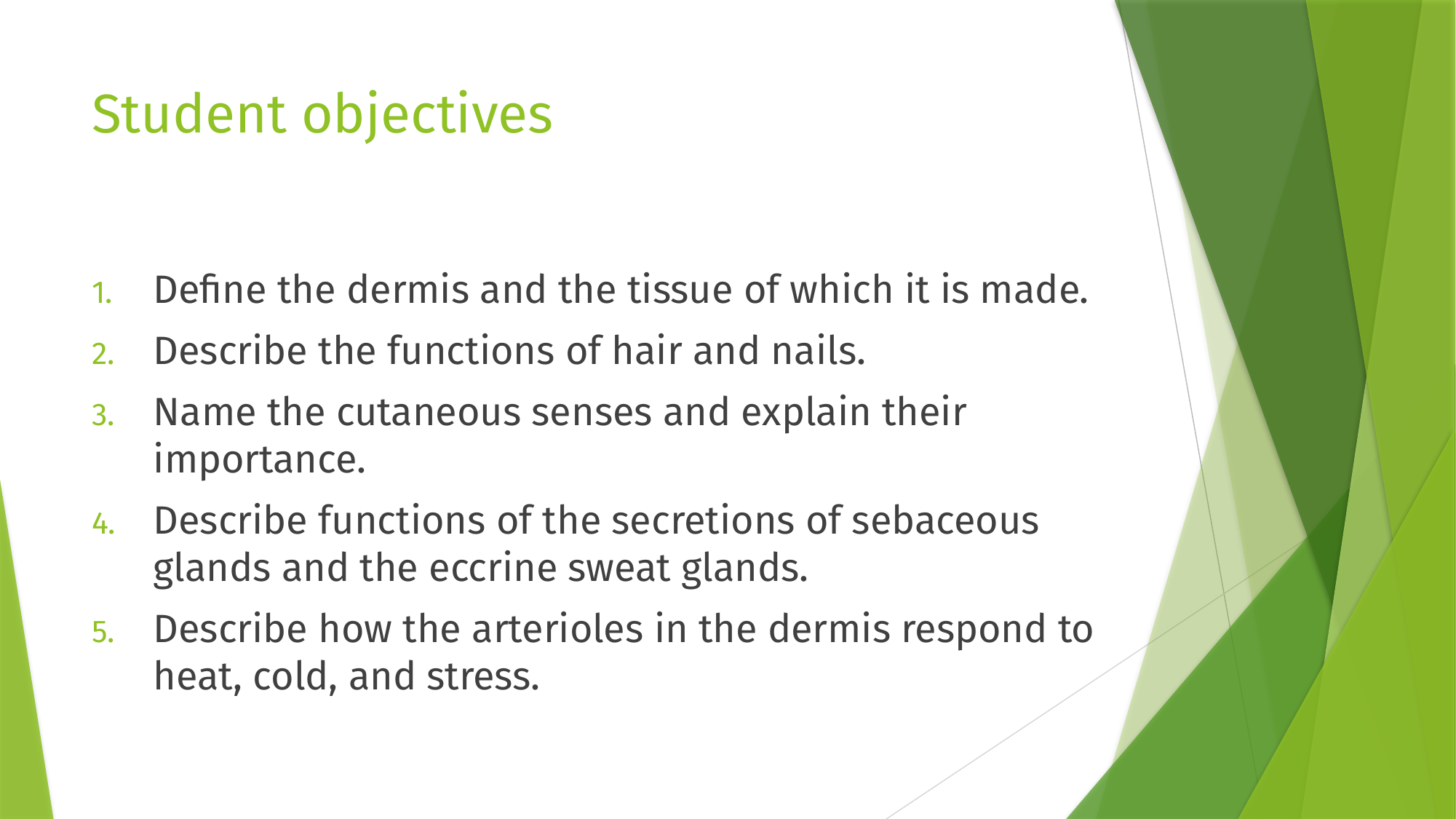

# Student objectives
Define the dermis and the tissue of which it is made.
Describe the functions of hair and nails.
Name the cutaneous senses and explain their importance.
Describe functions of the secretions of sebaceous glands and the eccrine sweat glands.
Describe how the arterioles in the dermis respond to heat, cold, and stress.